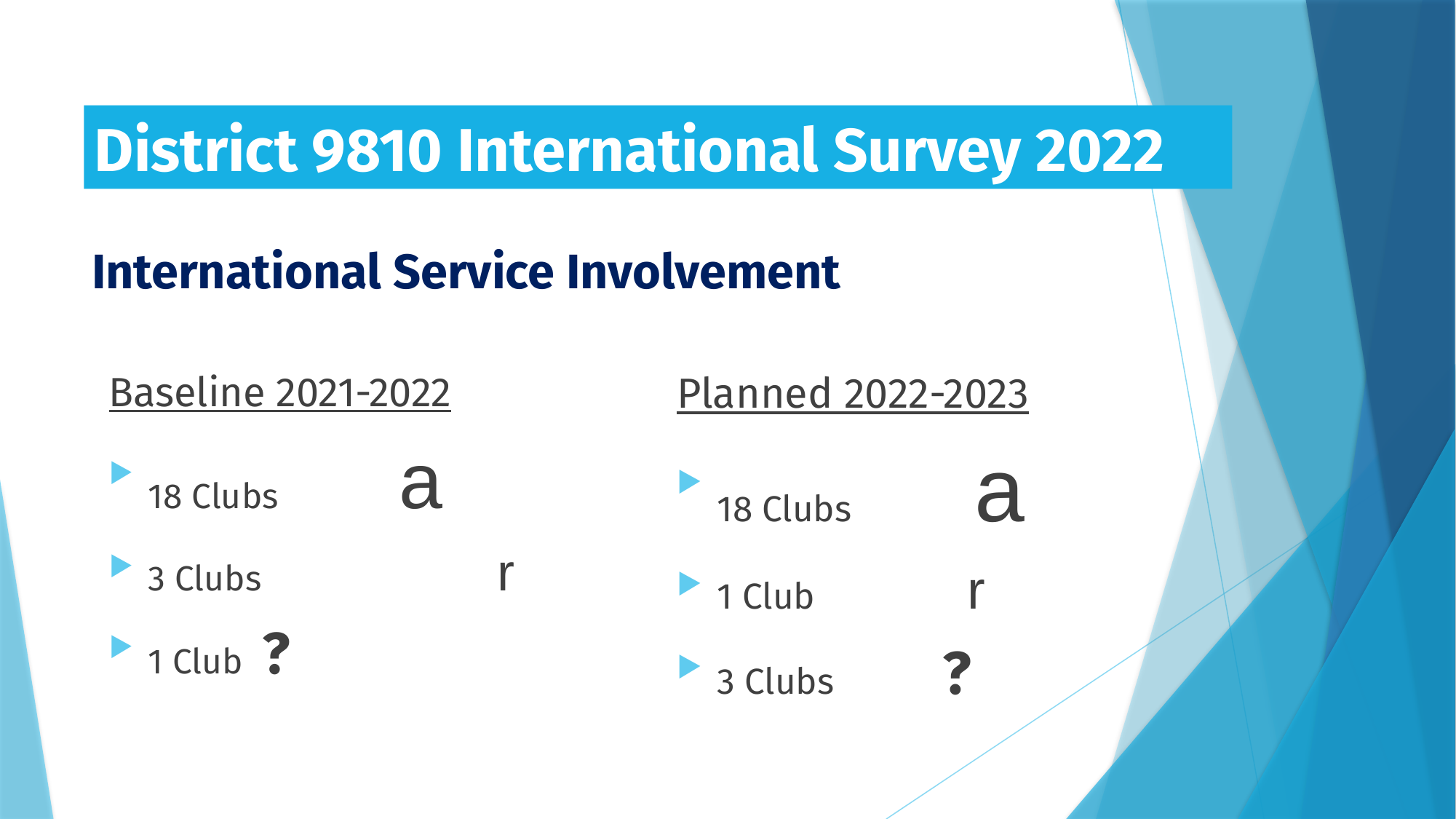

District 9810 International Survey 2022
# International Service Involvement
Baseline 2021-2022
18 Clubs             a
3 Clubs	               r
1 Club				 ?
Planned 2022-2023
18 Clubs             a
1 Club	               r
3 Clubs				 ?